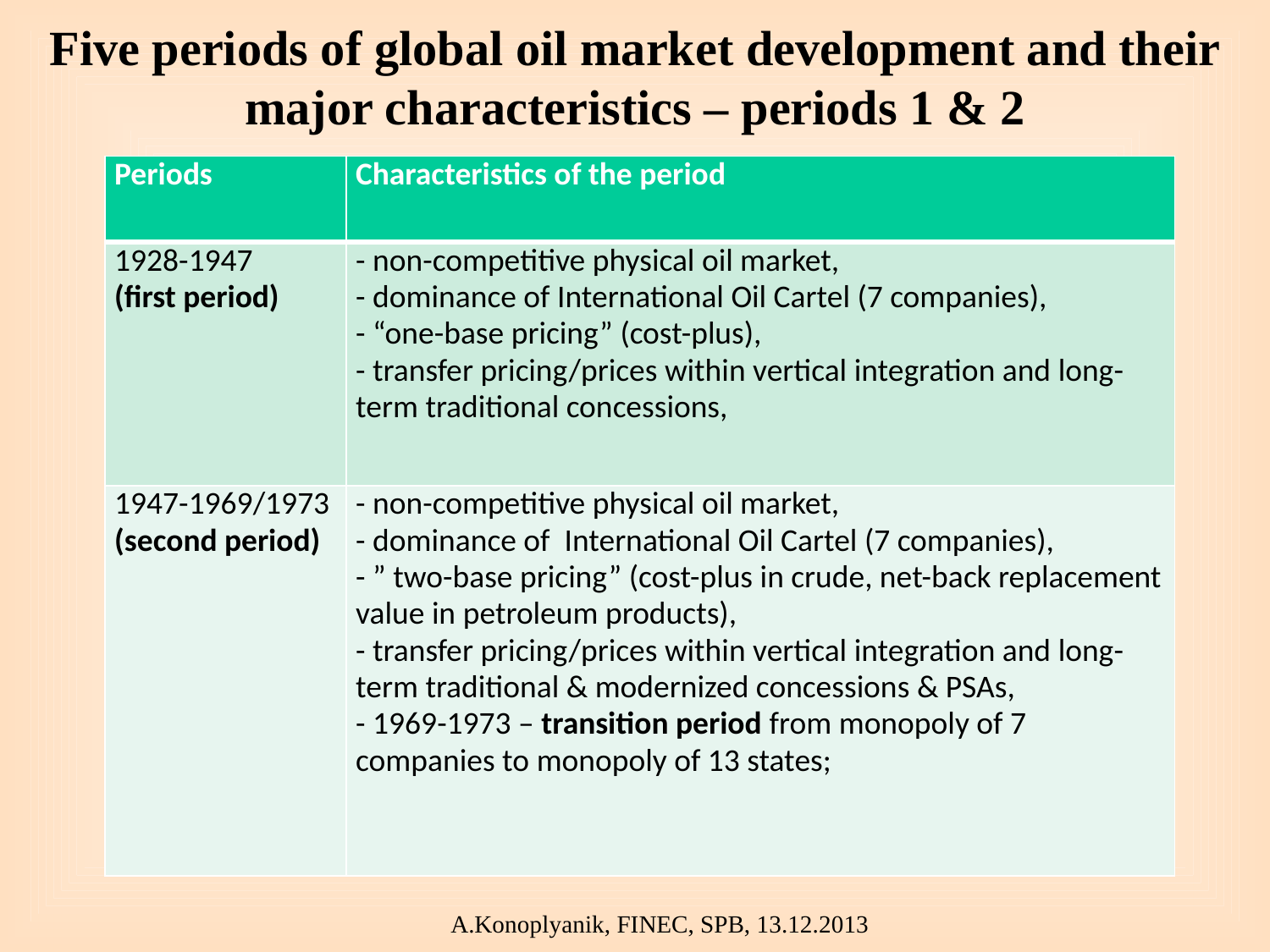

# Five periods of global oil market development and their major characteristics – periods 1 & 2
| Periods | Characteristics of the period |
| --- | --- |
| 1928-1947 (first period) | - non-competitive physical oil market, - dominance of International Oil Cartel (7 companies), - “one-base pricing” (cost-plus), - transfer pricing/prices within vertical integration and long-term traditional concessions, |
| 1947-1969/1973 (second period) | - non-competitive physical oil market, - dominance of International Oil Cartel (7 companies), - ” two-base pricing” (cost-plus in crude, net-back replacement value in petroleum products), - transfer pricing/prices within vertical integration and long-term traditional & modernized concessions & PSAs, - 1969-1973 – transition period from monopoly of 7 companies to monopoly of 13 states; |
A.Konoplyanik, FINEC, SPB, 13.12.2013